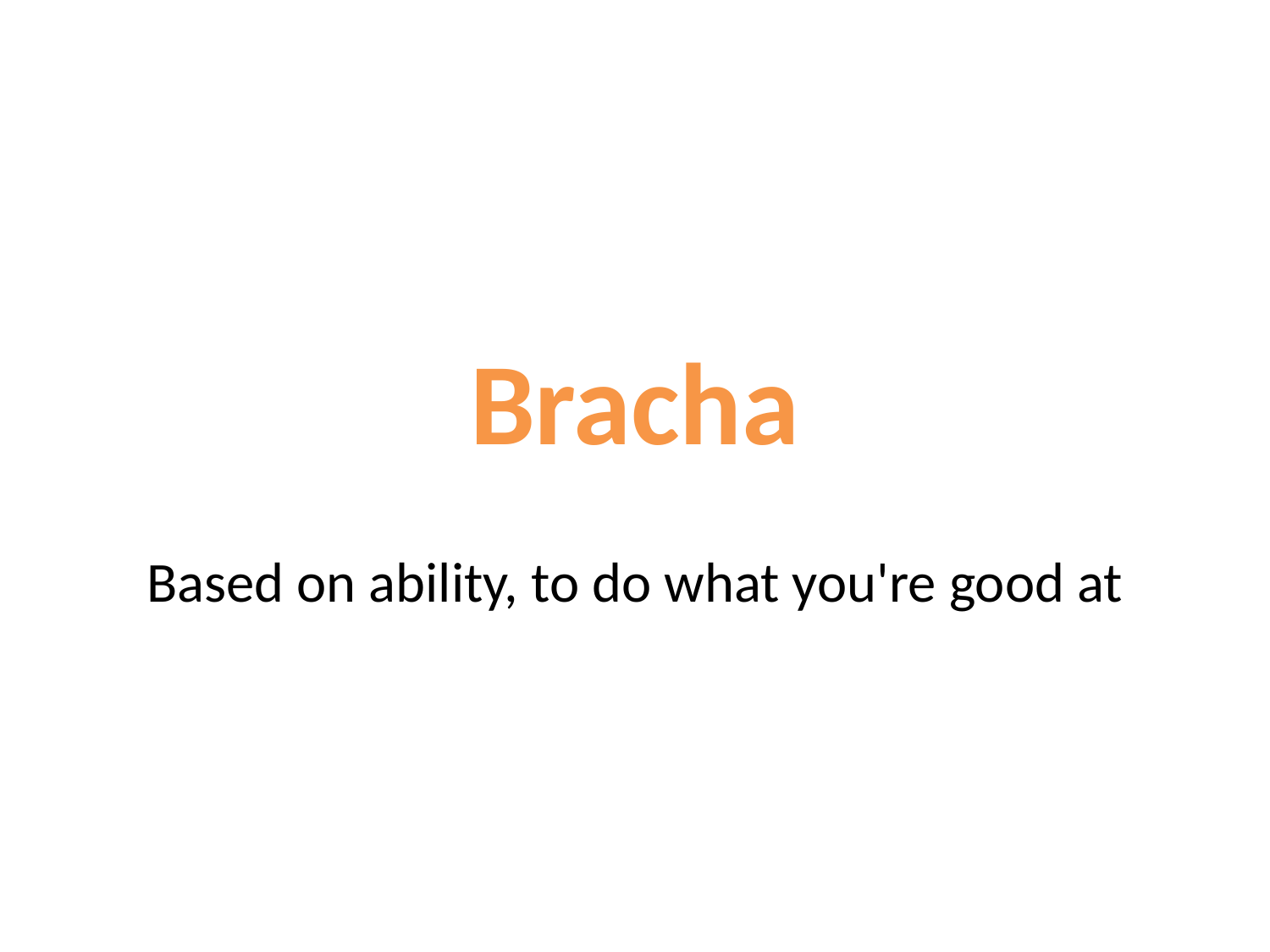

# Bracha
Based on ability, to do what you're good at